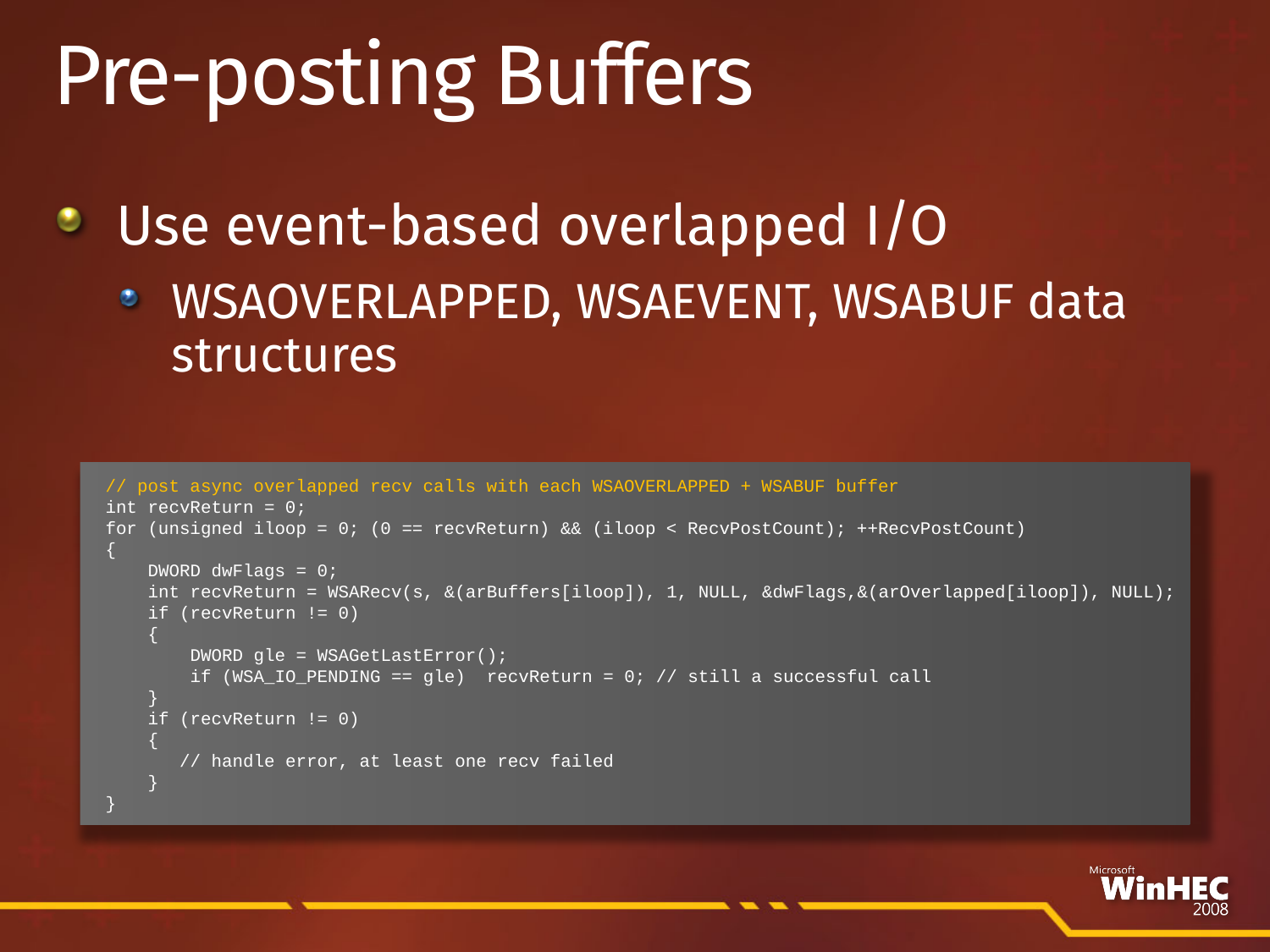

# Pre-posting Buffers
Use event-based overlapped I/O
WSAOVERLAPPED, WSAEVENT, WSABUF data structures
// post async overlapped recv calls with each WSAOVERLAPPED + WSABUF buffer
int recvReturn = 0;
for (unsigned iloop = 0; (0 == recvReturn) && (iloop < RecvPostCount); ++RecvPostCount)
{
    DWORD dwFlags = 0;
    int recvReturn = WSARecv(s, &(arBuffers[iloop]), 1, NULL, &dwFlags,&(arOverlapped[iloop]), NULL);
    if (recvReturn != 0)
    {
        DWORD gle = WSAGetLastError();
        if (WSA_IO_PENDING == gle)  recvReturn = 0; // still a successful call
    }
    if (recvReturn != 0)
    {
       // handle error, at least one recv failed
    }
}